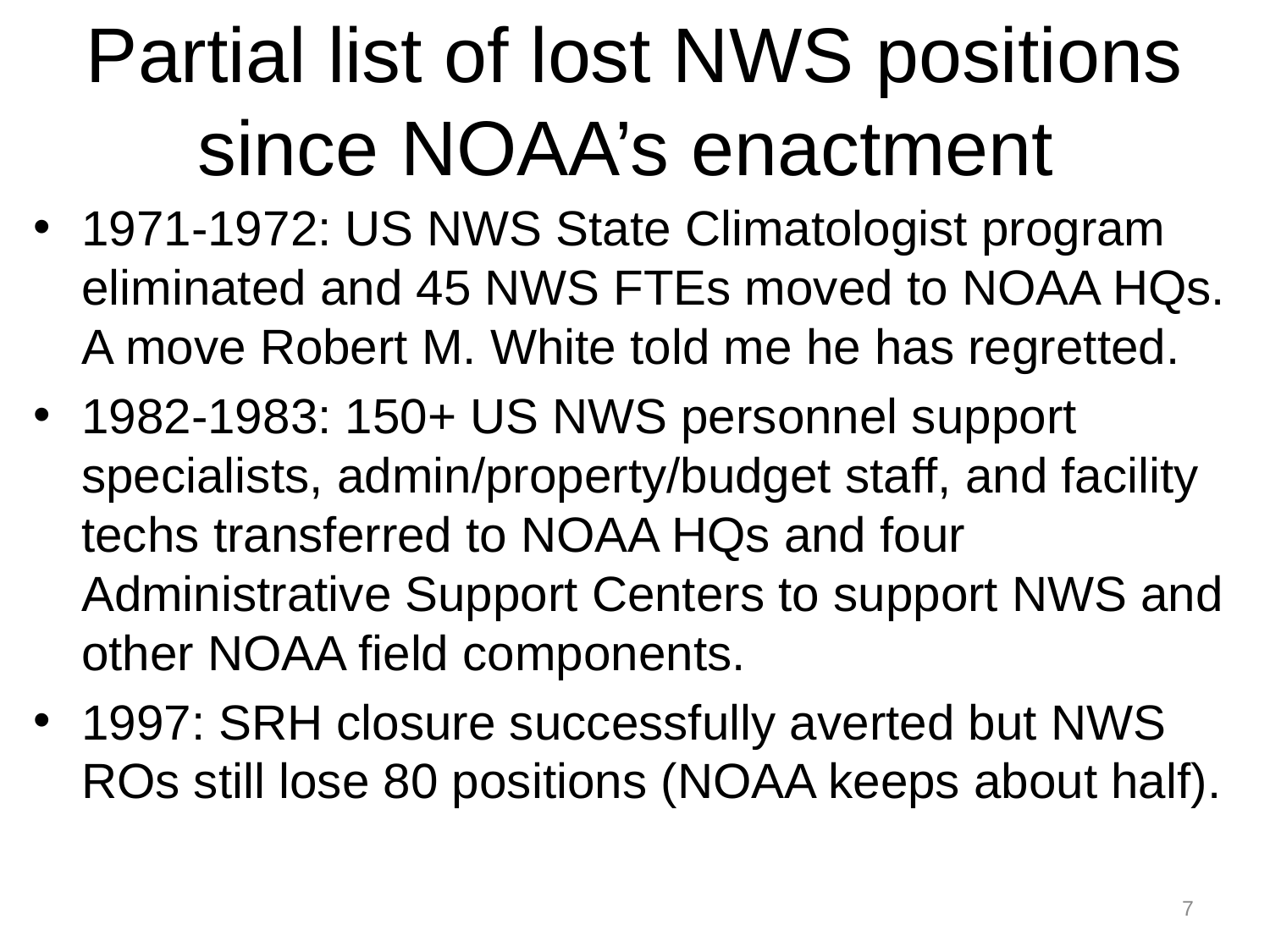

# Partial list of lost NWS positions since NOAA’s enactment
1971-1972: US NWS State Climatologist program eliminated and 45 NWS FTEs moved to NOAA HQs. A move Robert M. White told me he has regretted.
1982-1983: 150+ US NWS personnel support specialists, admin/property/budget staff, and facility techs transferred to NOAA HQs and four Administrative Support Centers to support NWS and other NOAA field components.
1997: SRH closure successfully averted but NWS ROs still lose 80 positions (NOAA keeps about half).

7